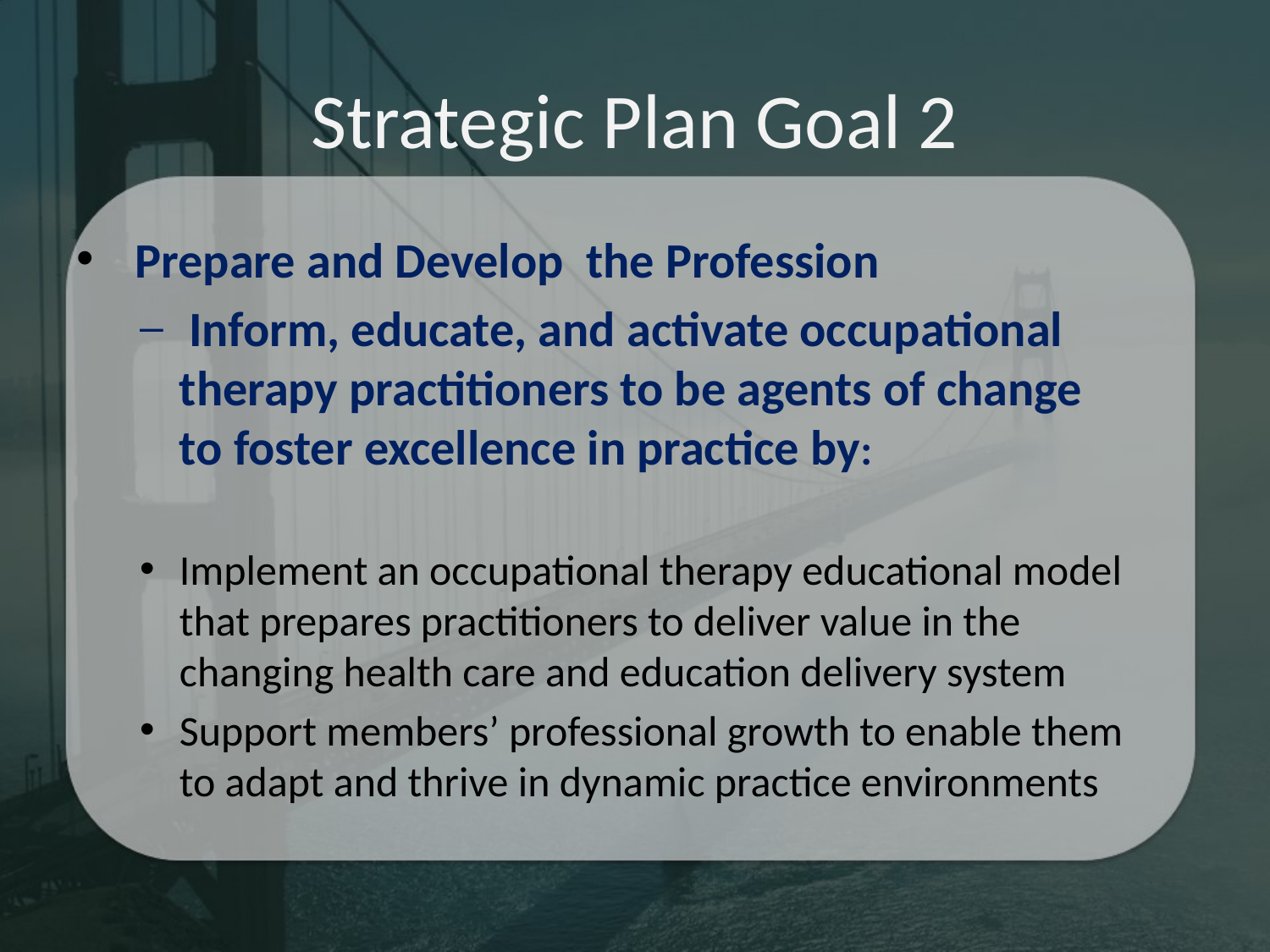

# Strategic Plan Goal 2
 Prepare and Develop  the Profession
 Inform, educate, and activate occupational therapy practitioners to be agents of change to foster excellence in practice by:

Implement an occupational therapy educational model that prepares practitioners to deliver value in the changing health care and education delivery system
Support members’ professional growth to enable them to adapt and thrive in dynamic practice environments